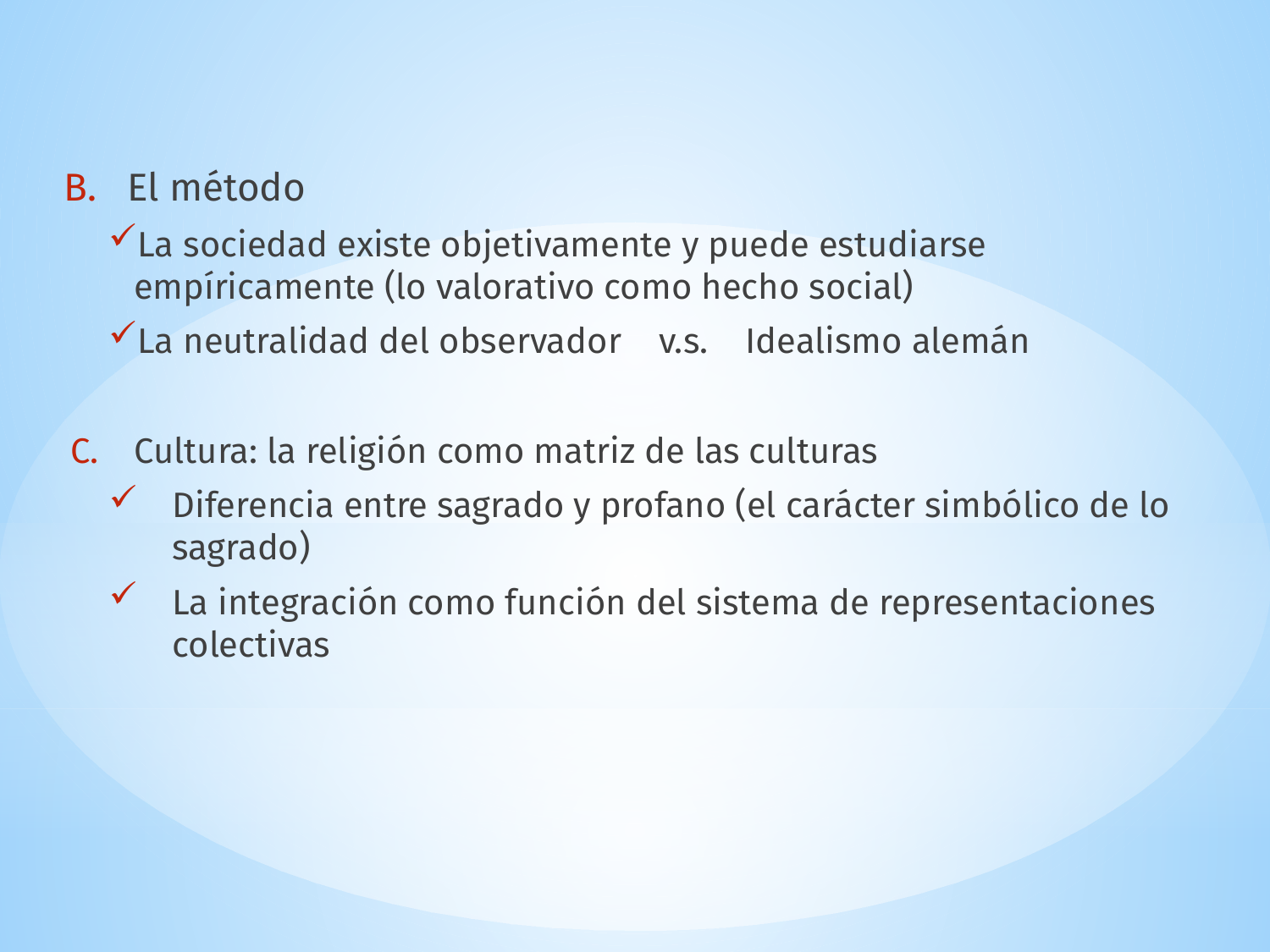

El método
La sociedad existe objetivamente y puede estudiarse empíricamente (lo valorativo como hecho social)
La neutralidad del observador    v.s.    Idealismo alemán

Cultura: la religión como matriz de las culturas
Diferencia entre sagrado y profano (el carácter simbólico de lo sagrado)
La integración como función del sistema de representaciones colectivas